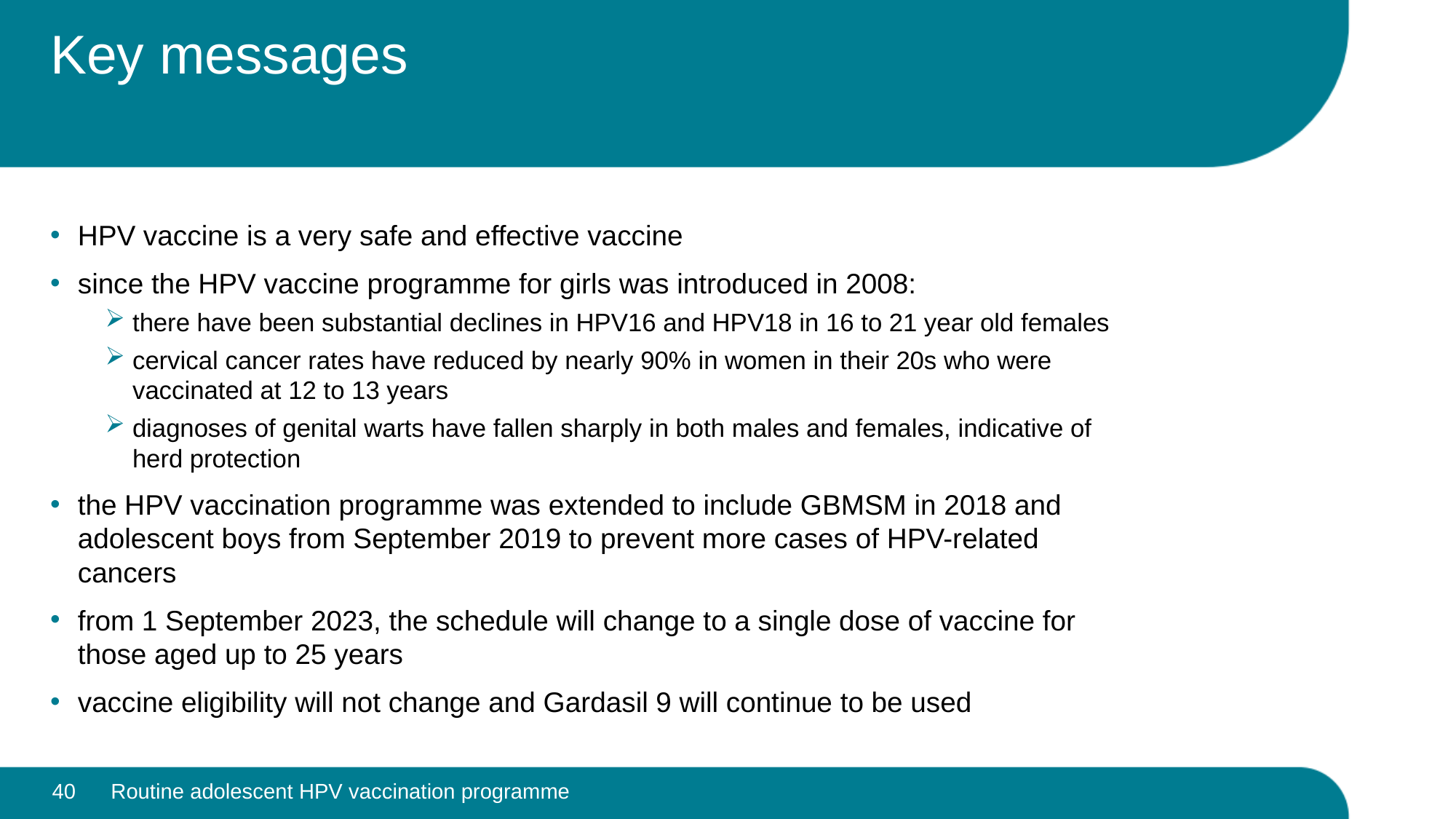

# Key messages
HPV vaccine is a very safe and effective vaccine
since the HPV vaccine programme for girls was introduced in 2008:
there have been substantial declines in HPV16 and HPV18 in 16 to 21 year old females
cervical cancer rates have reduced by nearly 90% in women in their 20s who were vaccinated at 12 to 13 years
diagnoses of genital warts have fallen sharply in both males and females, indicative of herd protection
the HPV vaccination programme was extended to include GBMSM in 2018 and adolescent boys from September 2019 to prevent more cases of HPV-related cancers
from 1 September 2023, the schedule will change to a single dose of vaccine for those aged up to 25 years
vaccine eligibility will not change and Gardasil 9 will continue to be used

40
Routine adolescent HPV vaccination programme